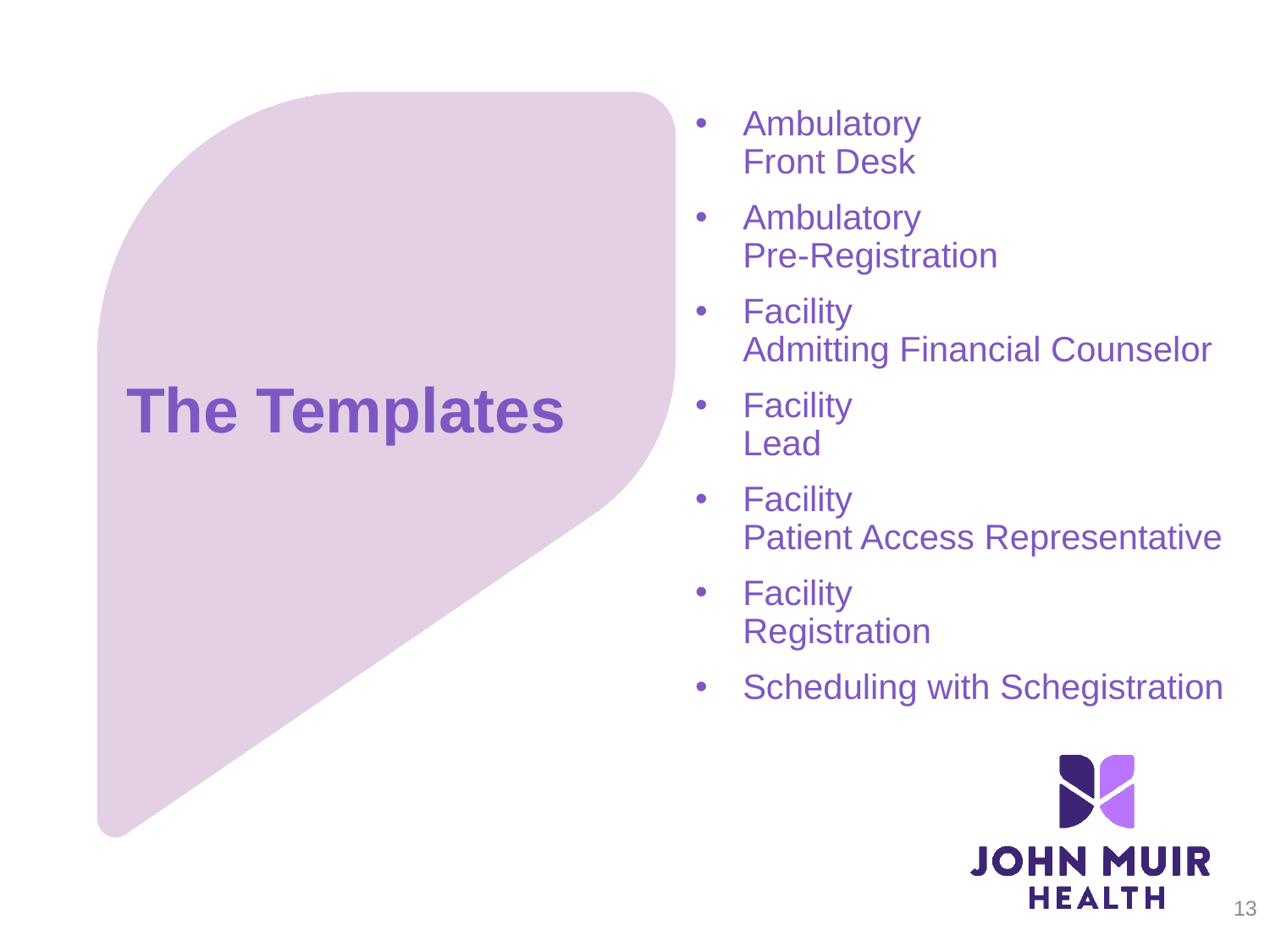

Ambulatory                         Front Desk
Ambulatory                          Pre-Registration
Facility                                   Admitting Financial Counselor
Facility                                   Lead
Facility                                   Patient Access Representative
Facility                                   Registration
Scheduling with Schegistration

# The Templates
13